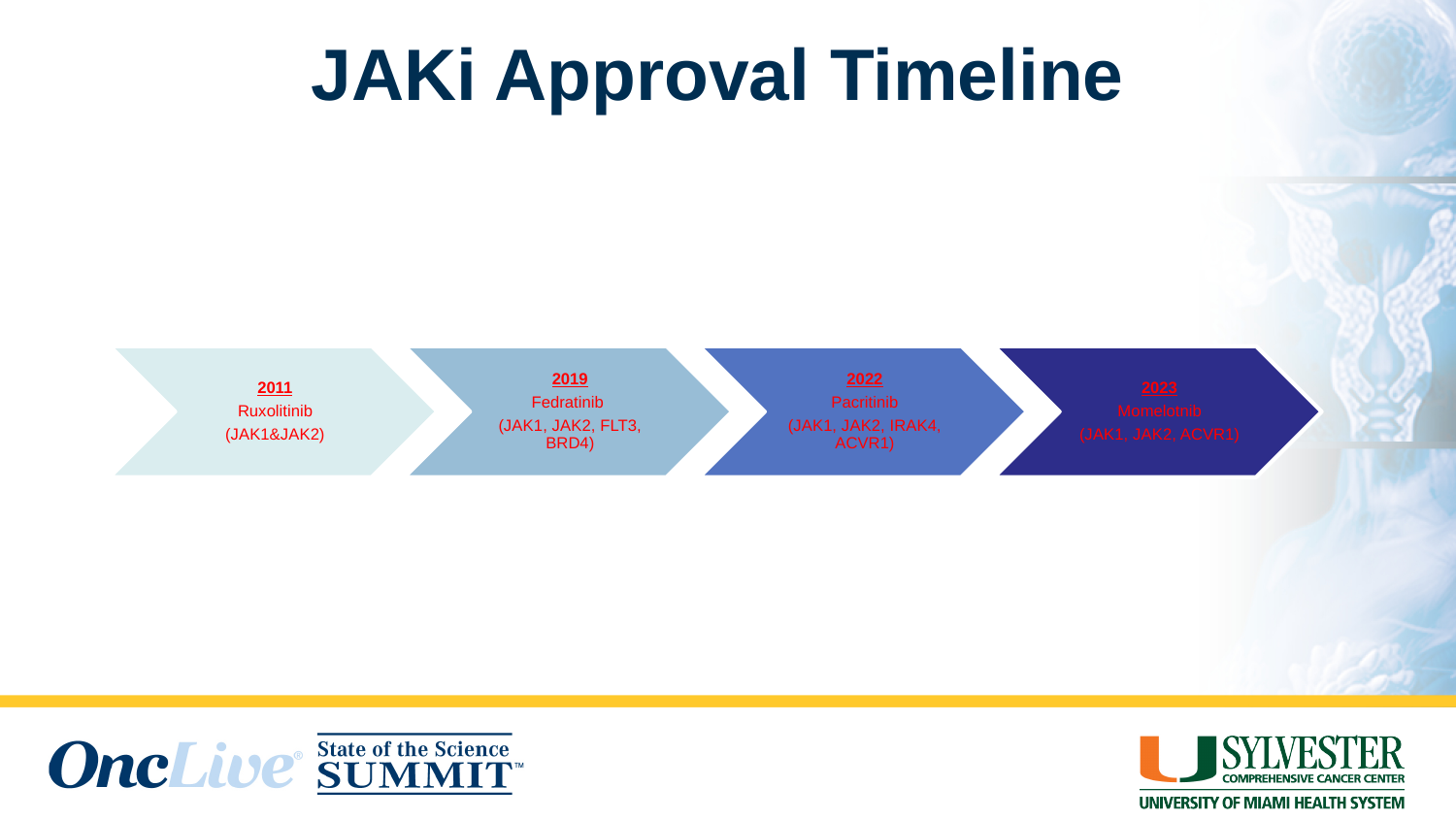

# JAKi Approval Timeline
2011
Ruxolitinib
(JAK1&JAK2)
2019
Fedratinib
(JAK1, JAK2, FLT3, BRD4)
2022
Pacritinib
(JAK1, JAK2, IRAK4, ACVR1)
2023
Momelotnib
(JAK1, JAK2, ACVR1)